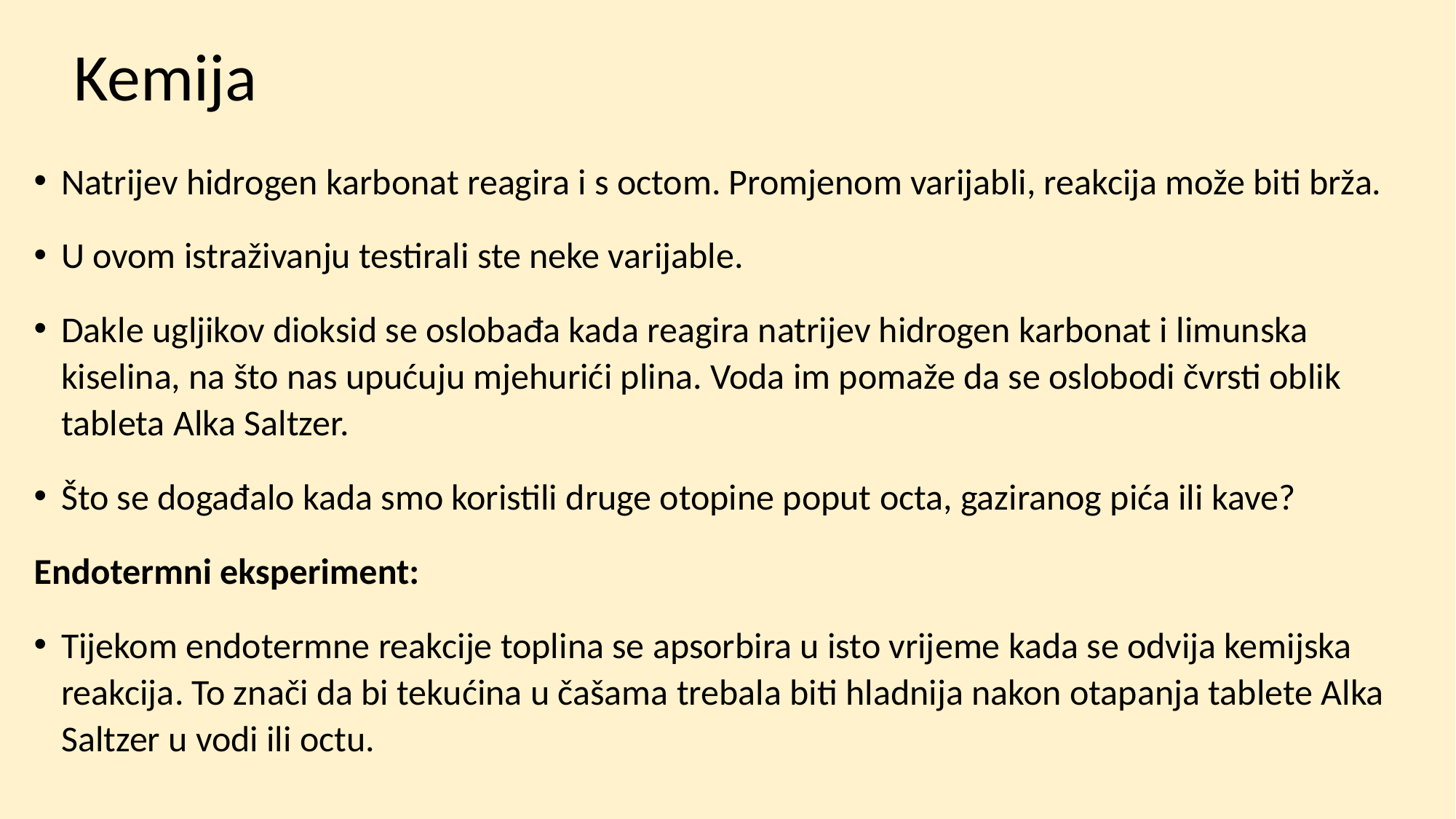

# Kemija
Natrijev hidrogen karbonat reagira i s octom. Promjenom varijabli, reakcija može biti brža.
U ovom istraživanju testirali ste neke varijable.
Dakle ugljikov dioksid se oslobađa kada reagira natrijev hidrogen karbonat i limunska kiselina, na što nas upućuju mjehurići plina. Voda im pomaže da se oslobodi čvrsti oblik tableta Alka Saltzer.
Što se događalo kada smo koristili druge otopine poput octa, gaziranog pića ili kave?
Endotermni eksperiment:
Tijekom endotermne reakcije toplina se apsorbira u isto vrijeme kada se odvija kemijska reakcija. To znači da bi tekućina u čašama trebala biti hladnija nakon otapanja tablete Alka Saltzer u vodi ili octu.